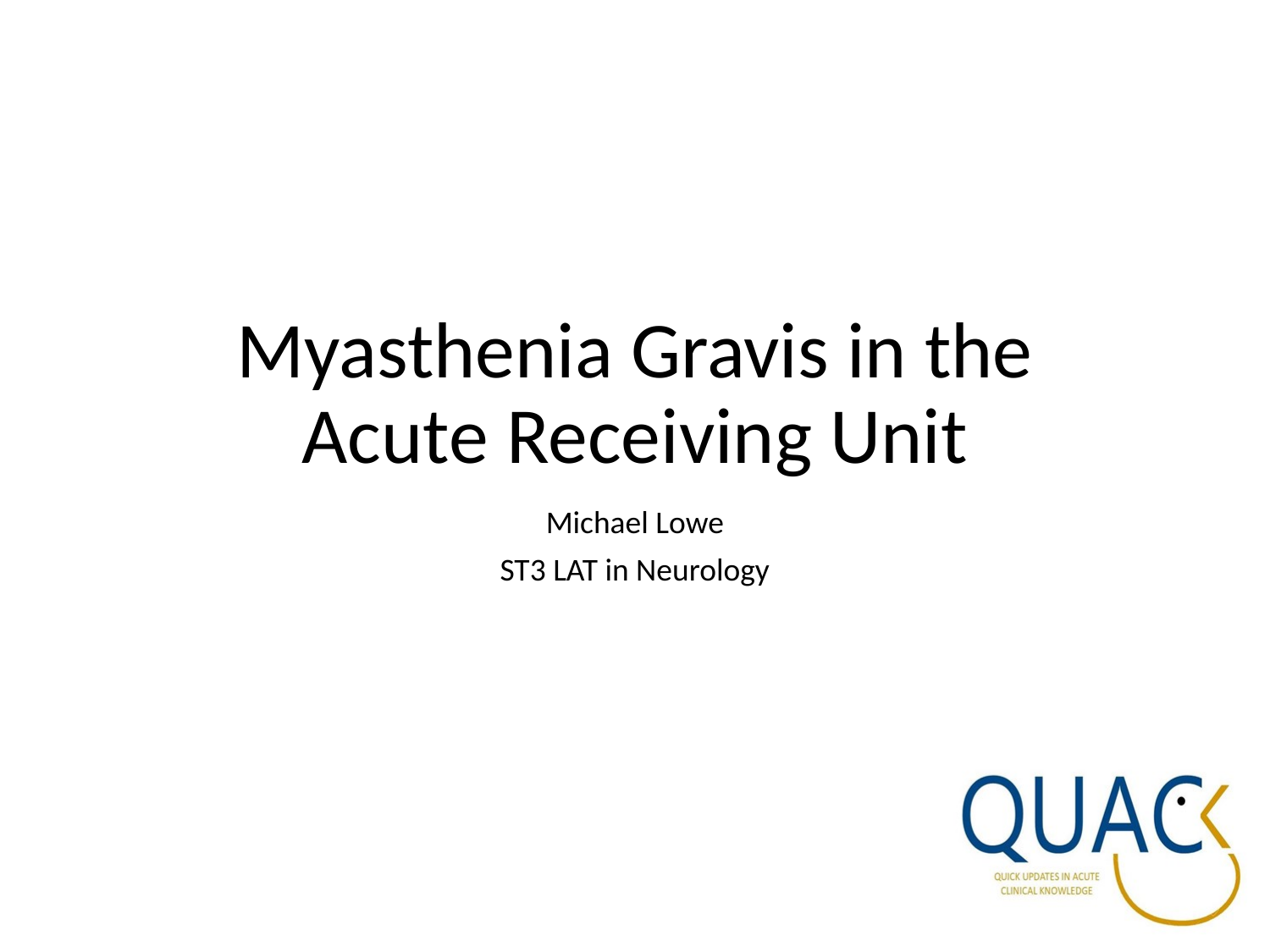

# Myasthenia Gravis in the Acute Receiving Unit
Michael Lowe
ST3 LAT in Neurology